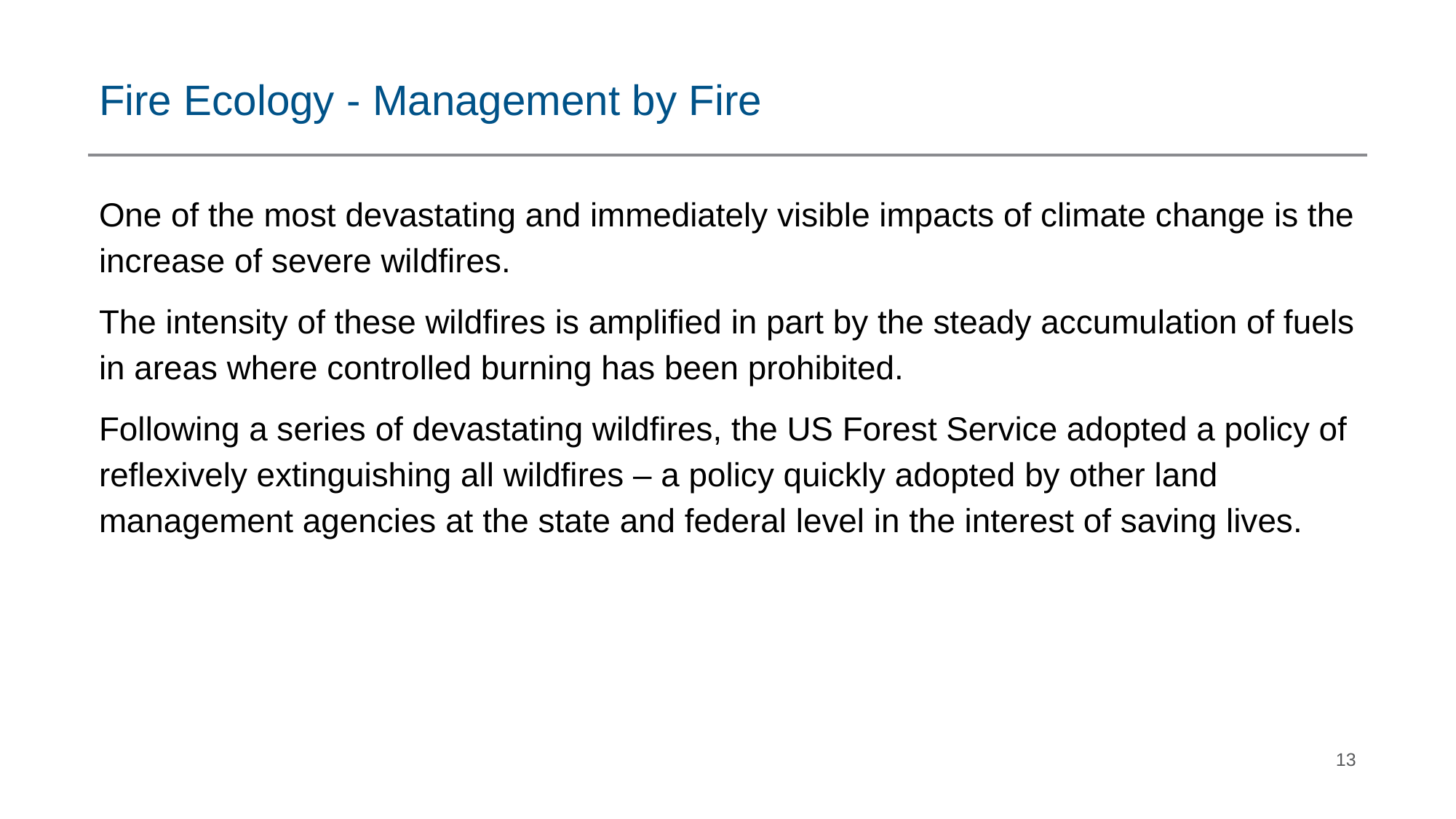

# Fire Ecology - Management by Fire
One of the most devastating and immediately visible impacts of climate change is the increase of severe wildfires.
The intensity of these wildfires is amplified in part by the steady accumulation of fuels in areas where controlled burning has been prohibited.
Following a series of devastating wildfires, the US Forest Service adopted a policy of reflexively extinguishing all wildfires – a policy quickly adopted by other land management agencies at the state and federal level in the interest of saving lives.
13